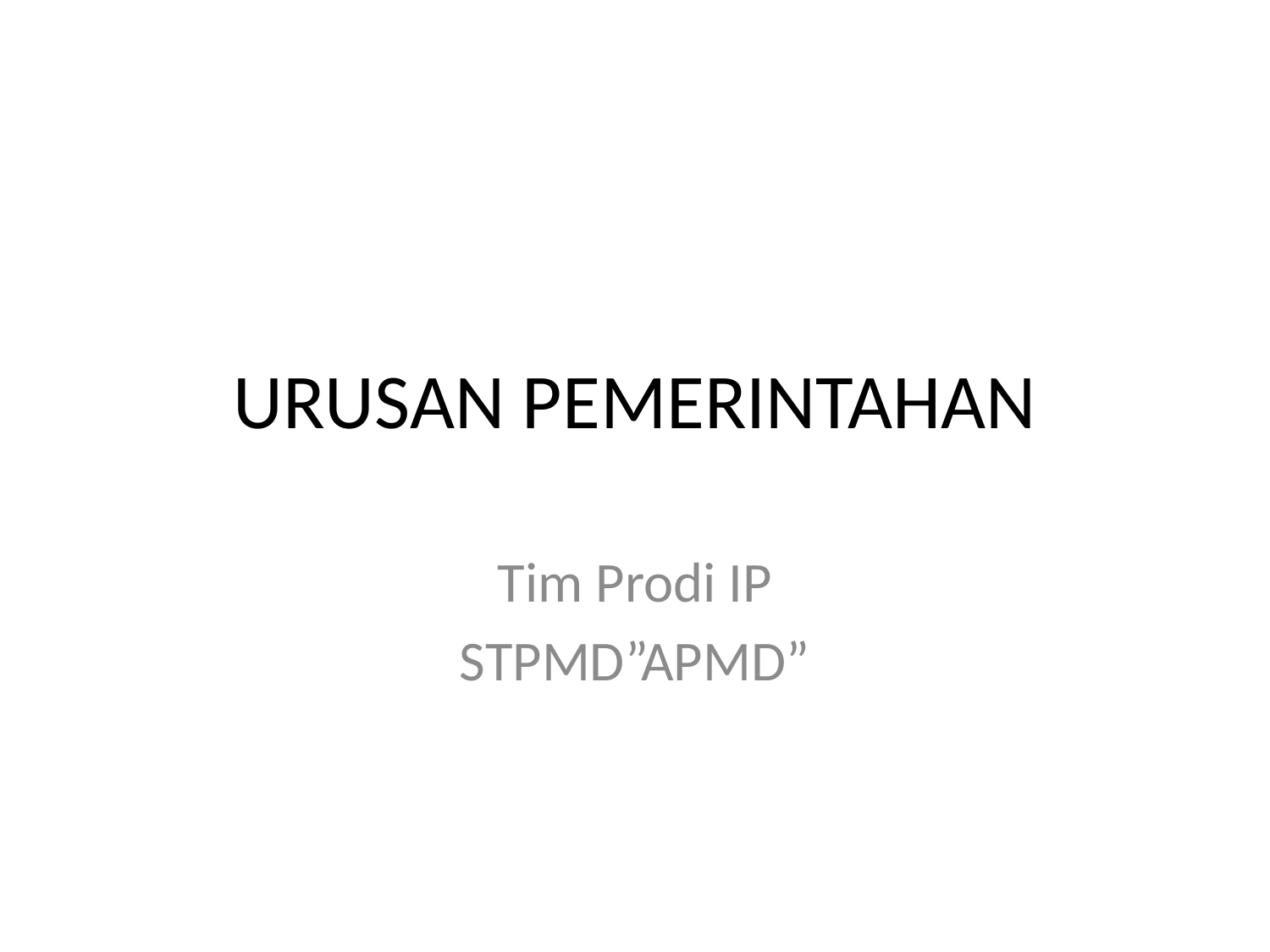

# URUSAN PEMERINTAHAN
Tim Prodi IP
STPMD”APMD”